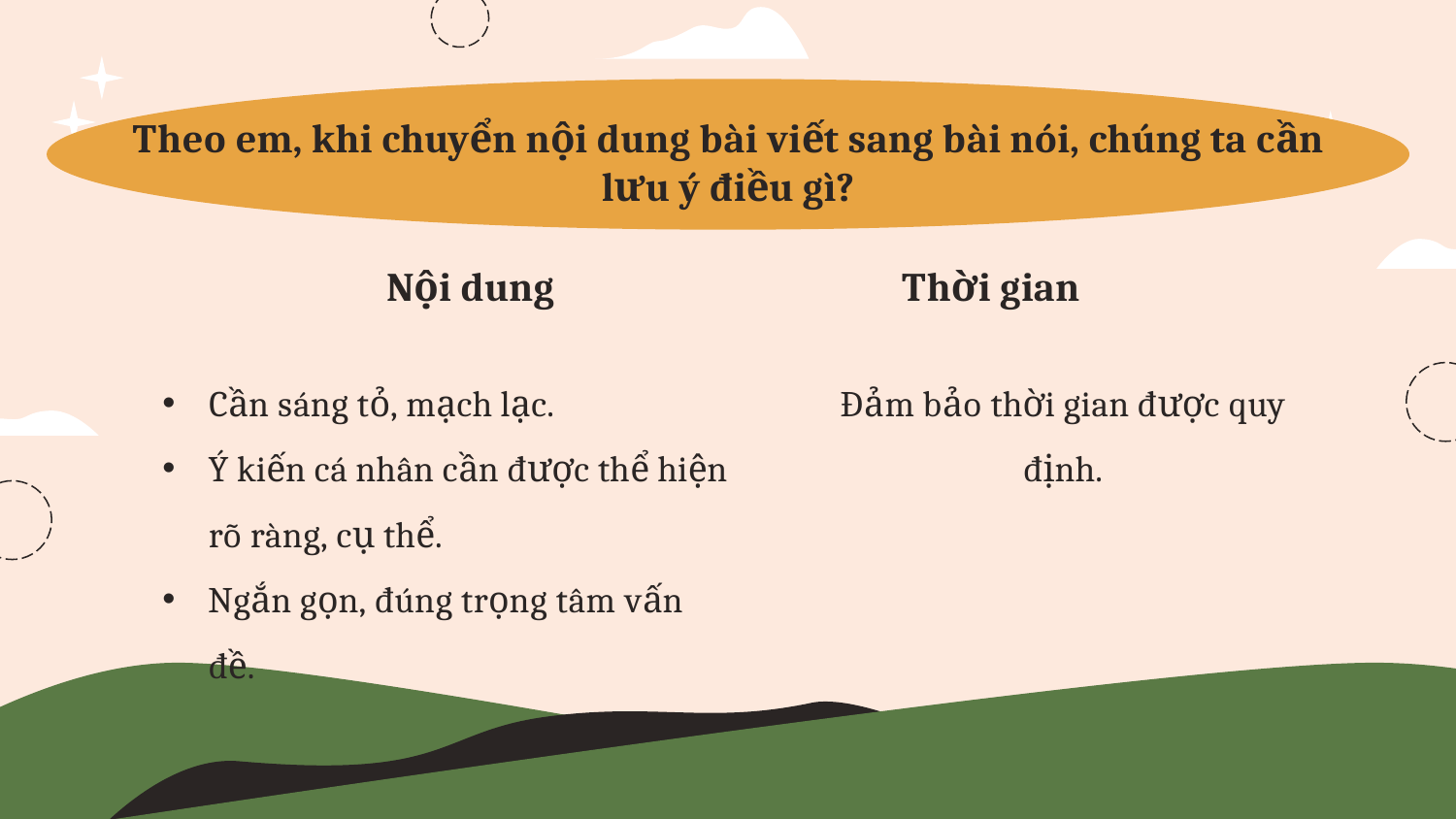

# Theo em, khi chuyển nội dung bài viết sang bài nói, chúng ta cần lưu ý điều gì?
Nội dung
Thời gian
Cần sáng tỏ, mạch lạc.
Ý kiến cá nhân cần được thể hiện rõ ràng, cụ thể.
Ngắn gọn, đúng trọng tâm vấn đề.
Đảm bảo thời gian được quy định.